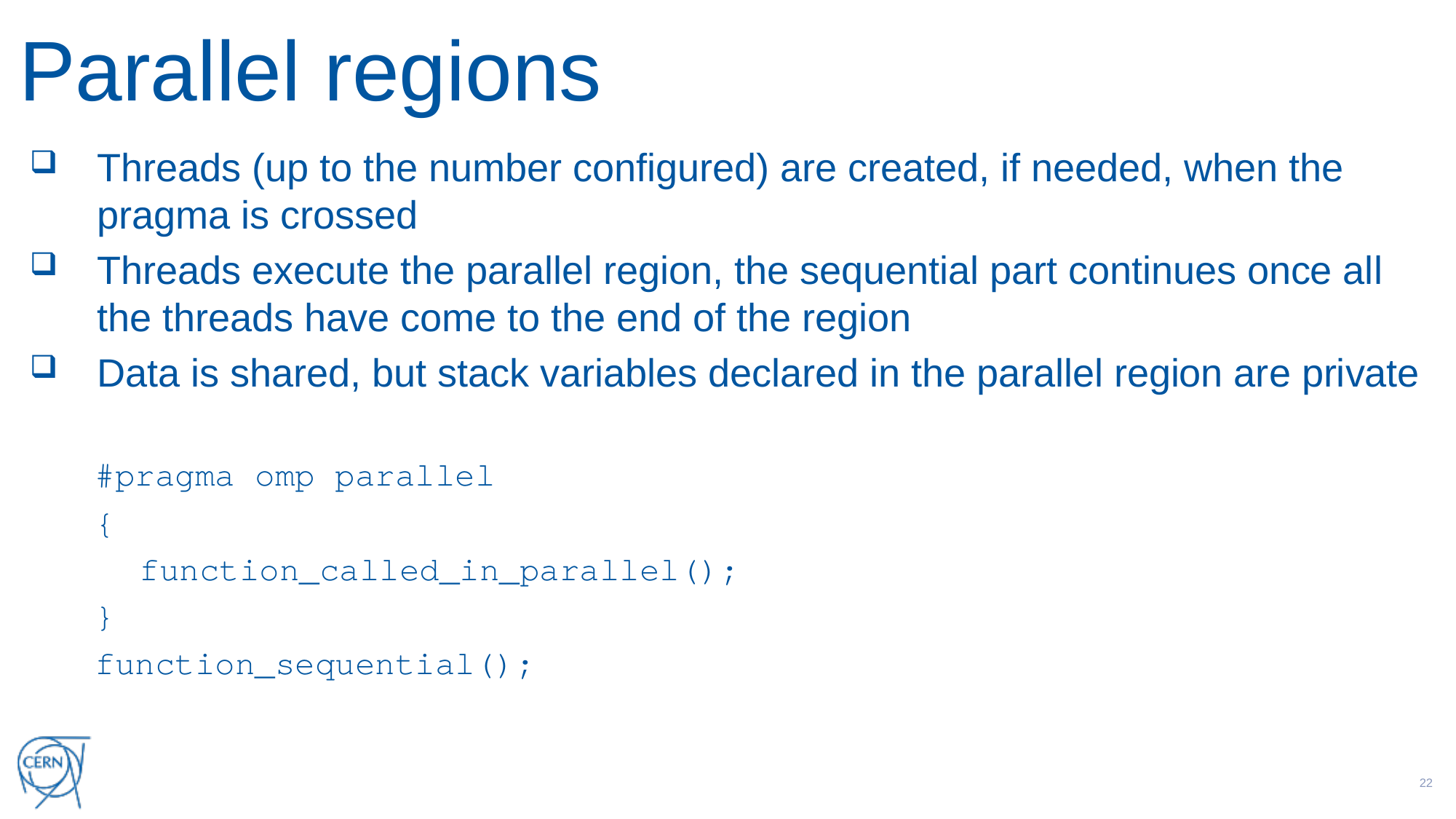

# Parallel regions
Threads (up to the number configured) are created, if needed, when the pragma is crossed
Threads execute the parallel region, the sequential part continues once all the threads have come to the end of the region
Data is shared, but stack variables declared in the parallel region are private

	#pragma omp parallel
	{
  		function_called_in_parallel();
	}
	function_sequential();
22